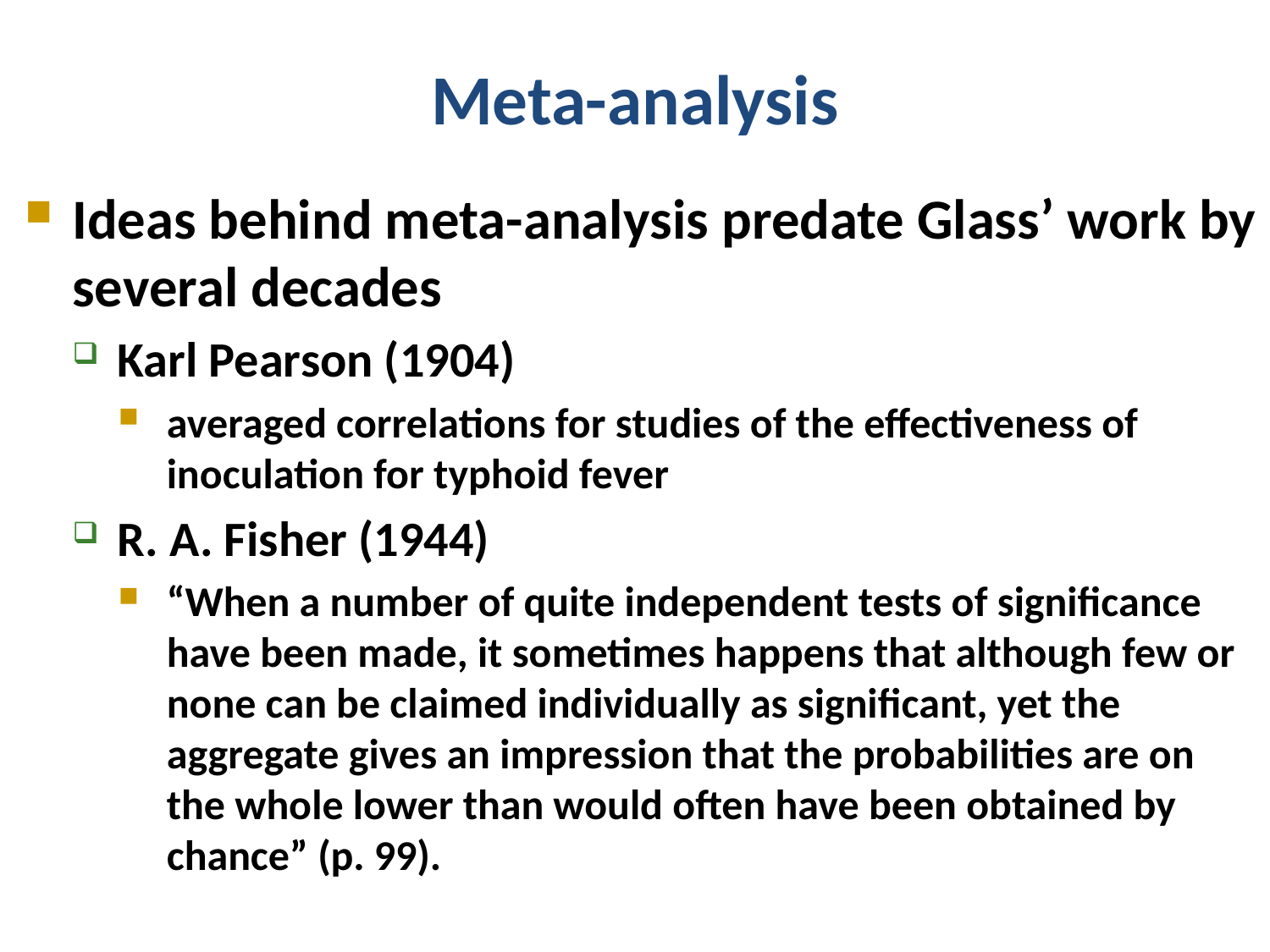

# Meta-analysis
Ideas behind meta-analysis predate Glass’ work by several decades
Karl Pearson (1904)
averaged correlations for studies of the effectiveness of inoculation for typhoid fever
R. A. Fisher (1944)
“When a number of quite independent tests of significance have been made, it sometimes happens that although few or none can be claimed individually as significant, yet the aggregate gives an impression that the probabilities are on the whole lower than would often have been obtained by chance” (p. 99).